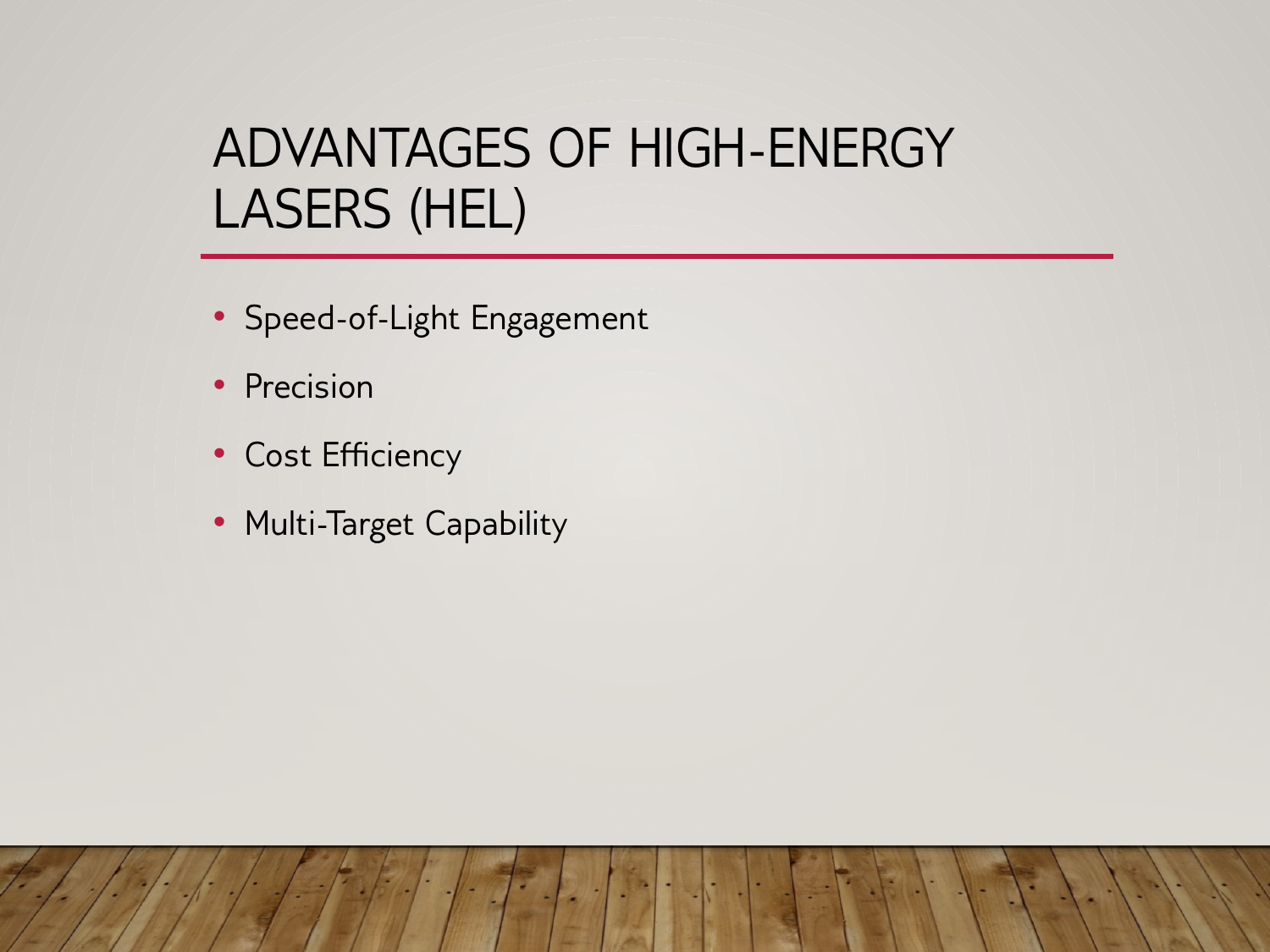

# Advantages of High-Energy Lasers (HEL)
Speed-of-Light Engagement
Precision
Cost Efficiency
Multi-Target Capability